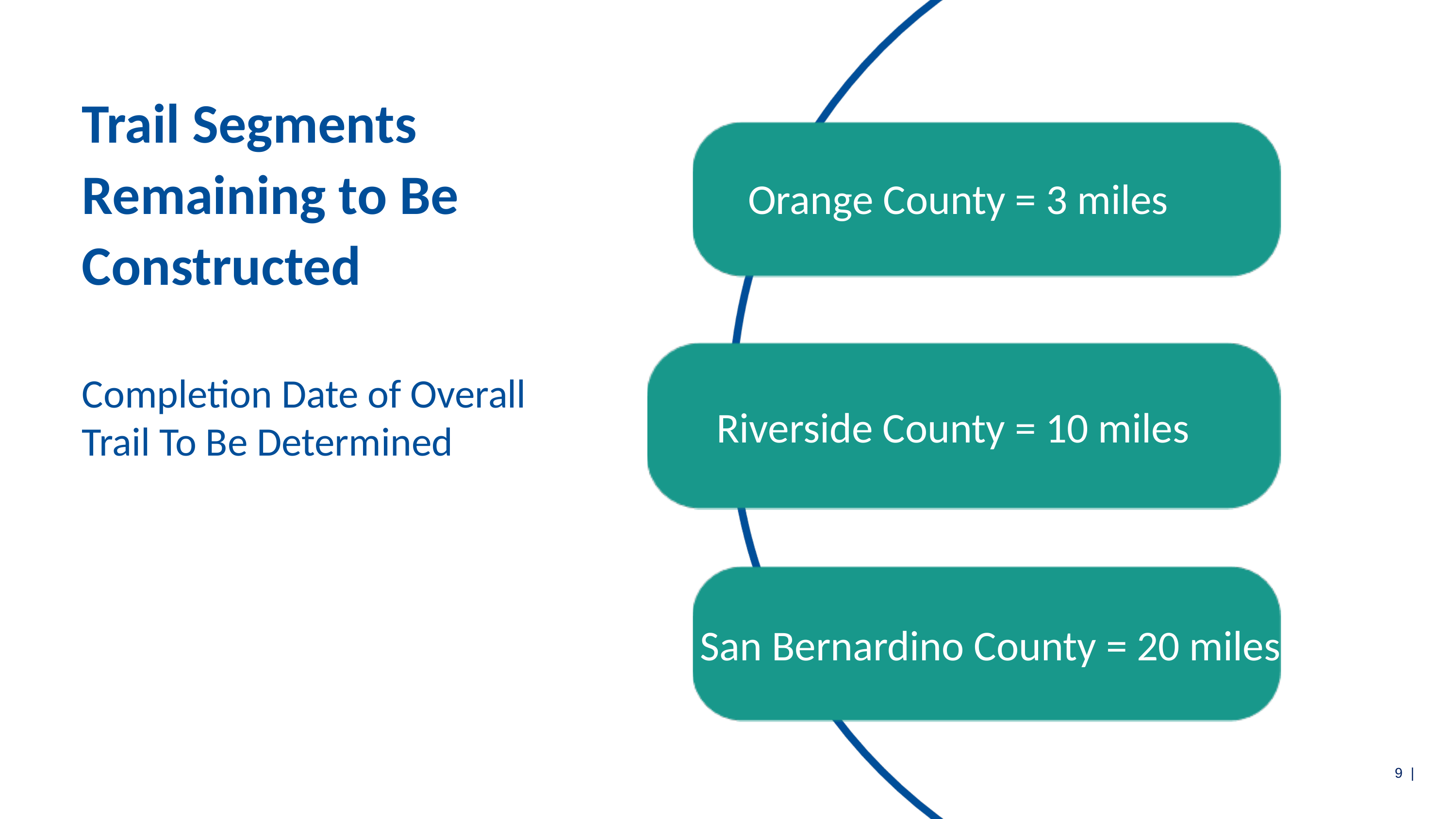

Trail Segments Remaining to Be Constructed

Completion Date of Overall Trail To Be Determined

Orange County = 3 miles

Riverside County = 10 miles

San Bernardino County = 20 miles
9  |